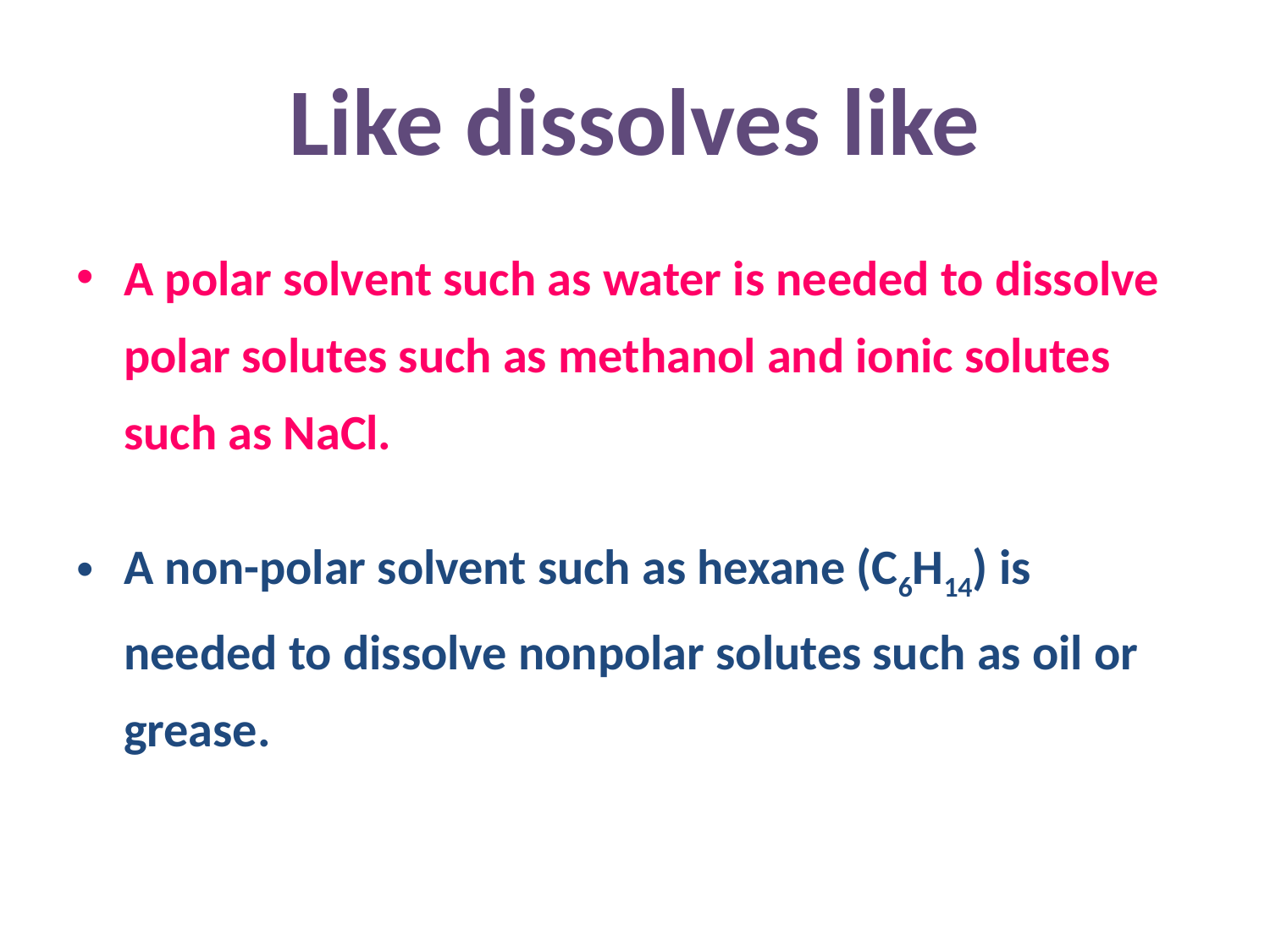

# Like dissolves like
A polar solvent such as water is needed to dissolve polar solutes such as methanol and ionic solutes such as NaCl.

A non-polar solvent such as hexane (C6H14) is needed to dissolve nonpolar solutes such as oil or grease.